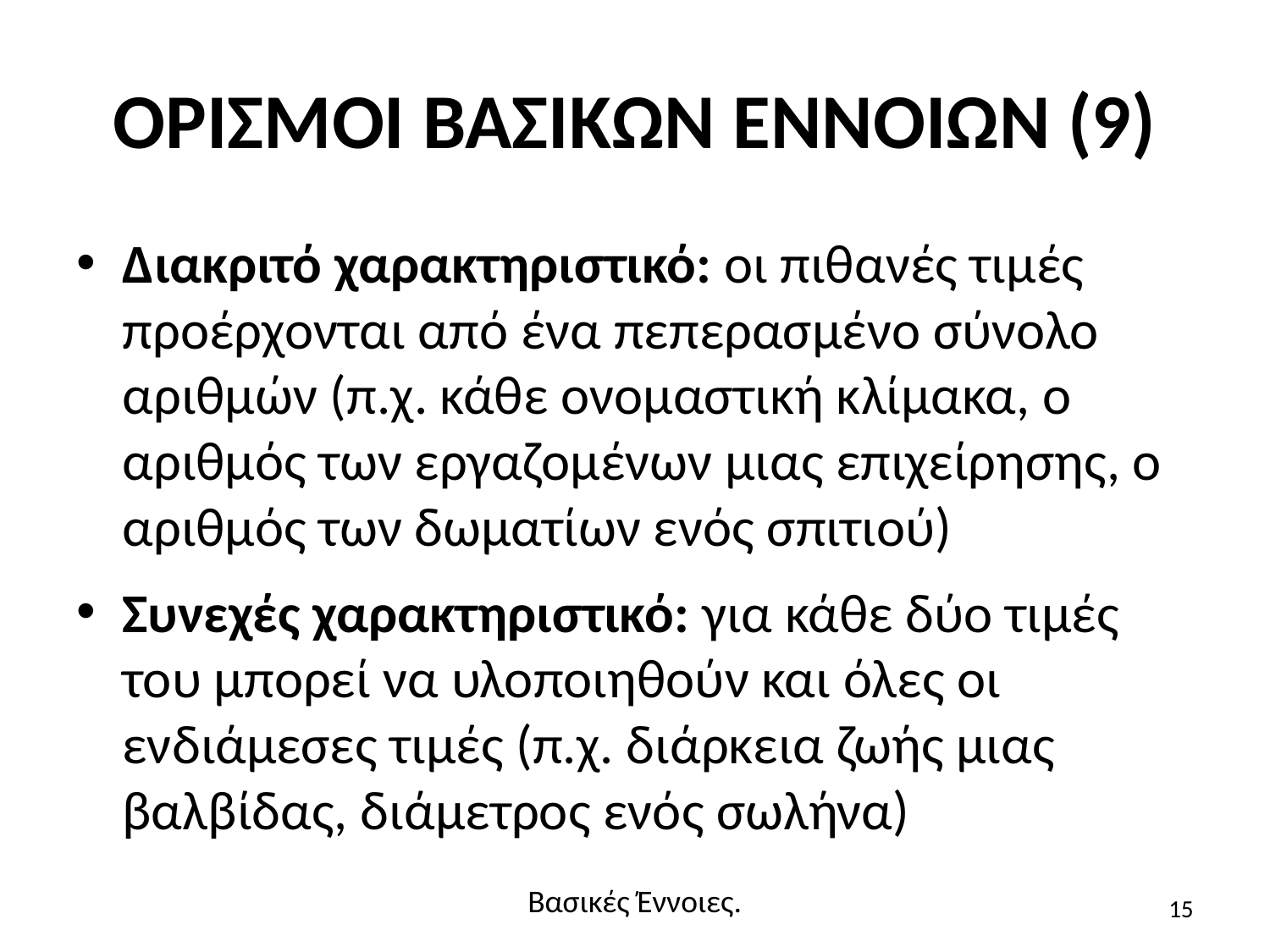

# ΟΡΙΣΜΟΙ ΒΑΣΙΚΩΝ ΕΝΝΟΙΩΝ (9)
Διακριτό χαρακτηριστικό: οι πιθανές τιμές προέρχονται από ένα πεπερασμένο σύνολο αριθμών (π.χ. κάθε ονομαστική κλίμακα, ο αριθμός των εργαζομένων μιας επιχείρησης, ο αριθμός των δωματίων ενός σπιτιού)
Συνεχές χαρακτηριστικό: για κάθε δύο τιμές του μπορεί να υλοποιηθούν και όλες οι ενδιάμεσες τιμές (π.χ. διάρκεια ζωής μιας βαλβίδας, διάμετρος ενός σωλήνα)

Βασικές Έννοιες.
15